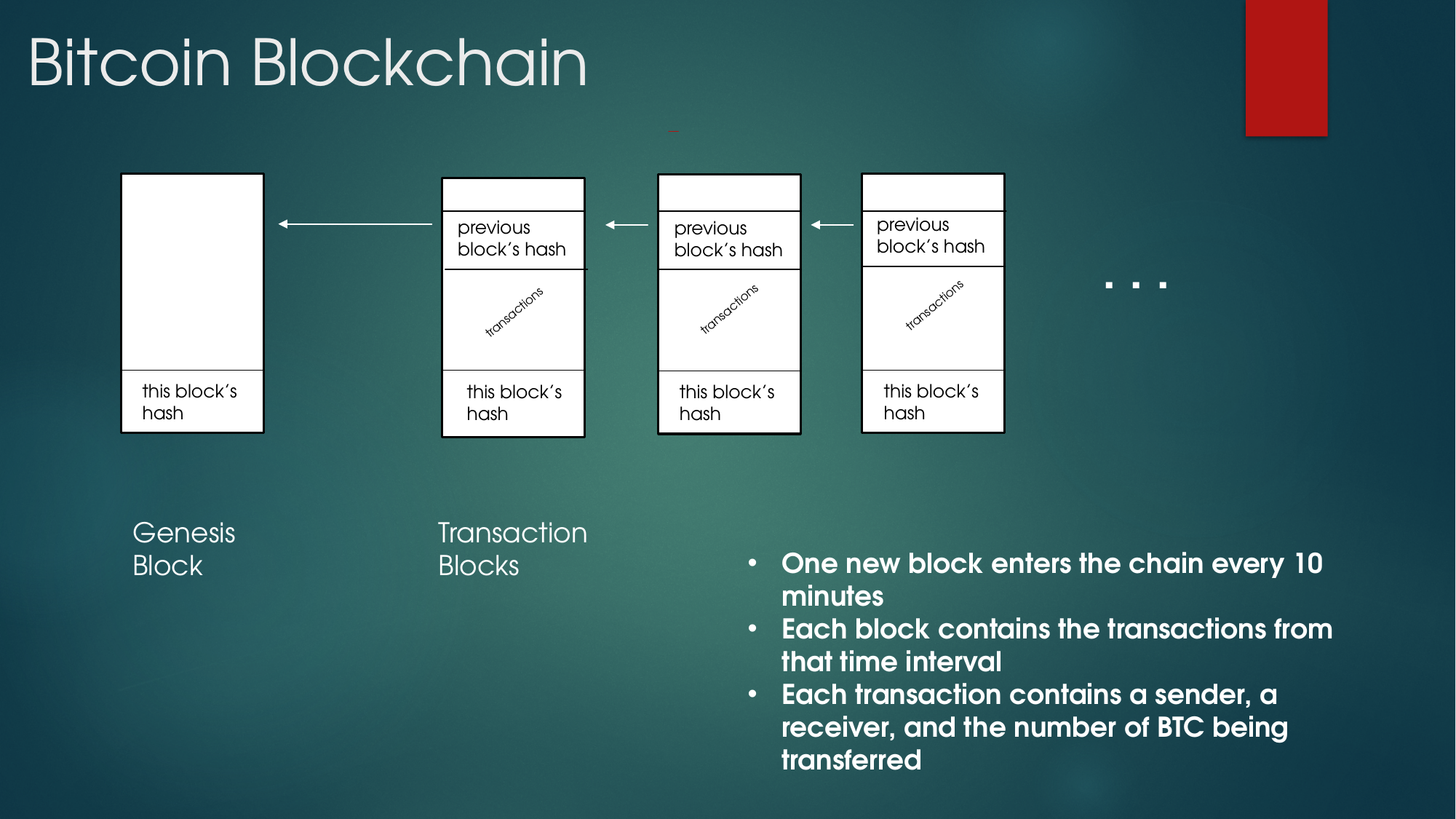

# Bitcoin Blockchain

previous
block’s hash
previous
block’s hash
previous
block’s hash

. . .
transactions
transactions
transactions
this block’s
hash
this block’s
hash
this block’s
hash
this block’s
hash
Transaction
Blocks
Genesis
Block
One new block enters the chain every 10 minutes
Each block contains the transactions from that time interval
Each transaction contains a sender, a receiver, and the number of BTC being transferred